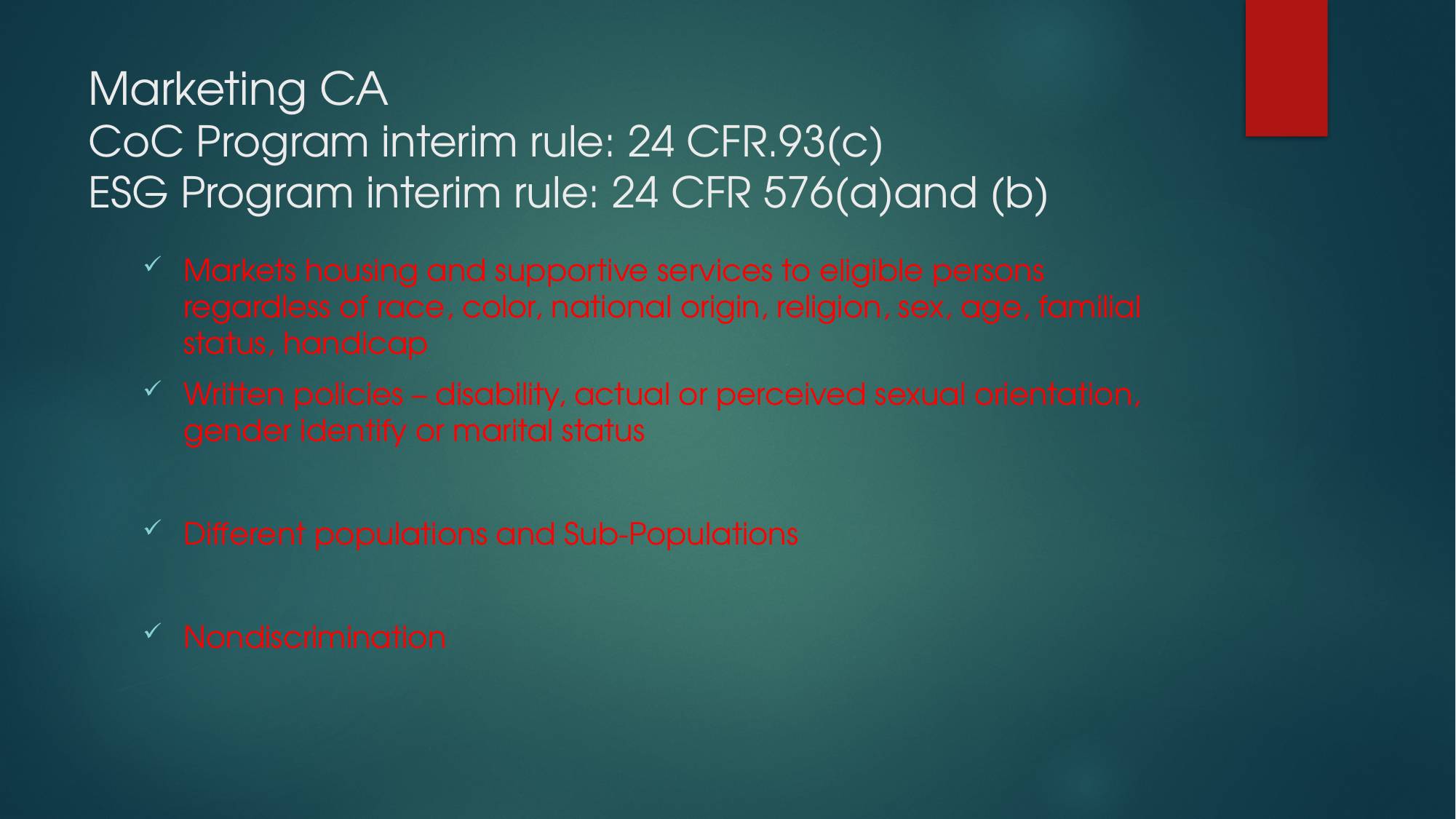

# Marketing CA CoC Program interim rule: 24 CFR.93(c) ESG Program interim rule: 24 CFR 576(a)and (b)
Markets housing and supportive services to eligible persons regardless of race, color, national origin, religion, sex, age, familial status, handicap
Written policies – disability, actual or perceived sexual orientation, gender identify or marital status

Different populations and Sub-Populations

Nondiscrimination